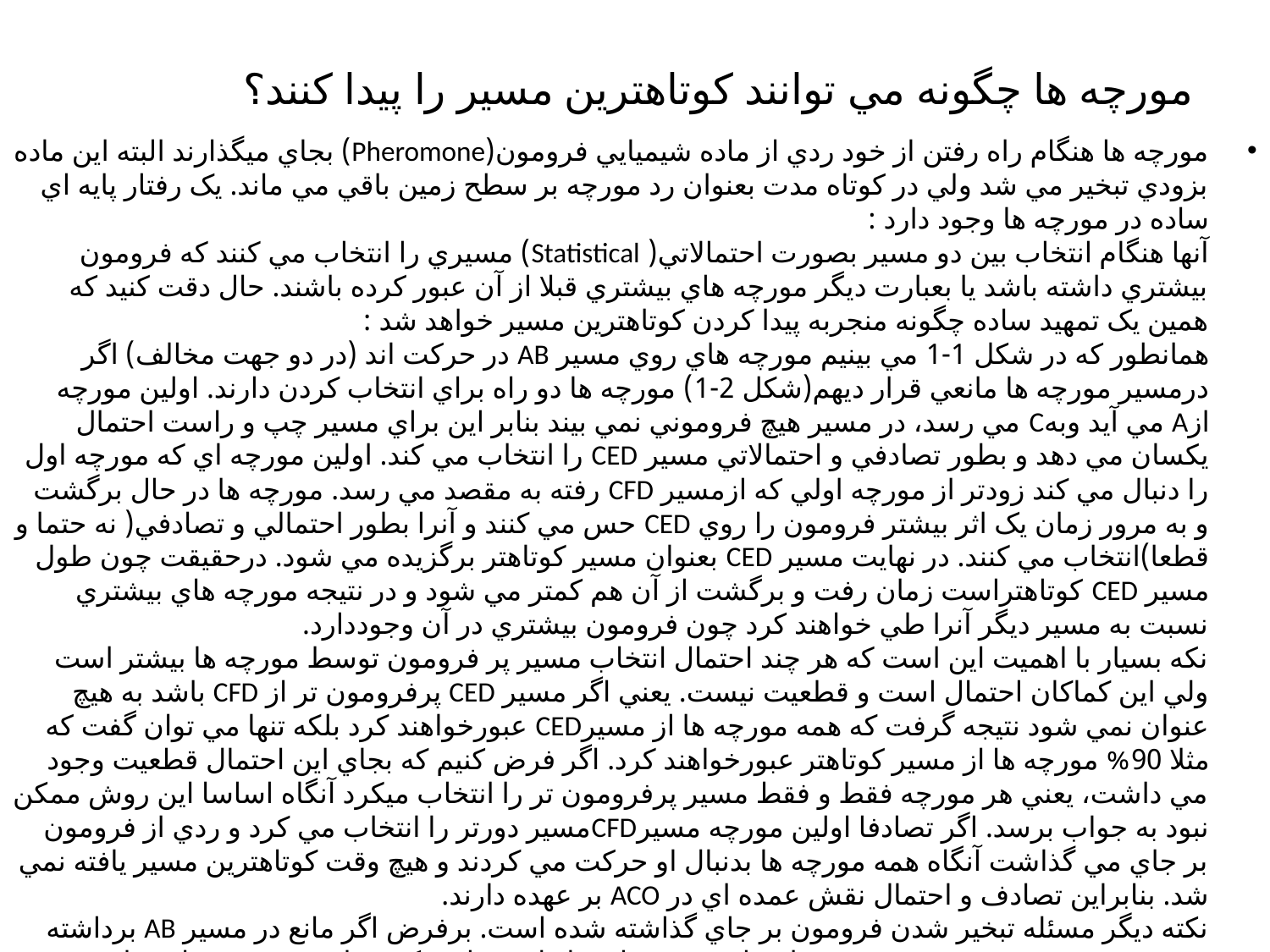

# مورچه ها چگونه مي توانند کوتاهترين مسير را پيدا کنند؟
مورچه ها هنگام راه رفتن از خود ردي از ماده شيميايي فرومون(Pheromone) بجاي ميگذارند البته اين ماده بزودي تبخير مي شد ولي در کوتاه مدت بعنوان رد مورچه بر سطح زمين باقي مي ماند. يک رفتار پايه اي ساده در مورچه ها وجود دارد :
آنها هنگام انتخاب بين دو مسير بصورت احتمالاتي( Statistical) مسيري را انتخاب مي کنند که فرومون بيشتري داشته باشد يا بعبارت ديگر مورچه هاي بيشتري قبلا از آن عبور کرده باشند. حال دقت کنيد که همين يک تمهيد ساده چگونه منجربه پيدا کردن کوتاهترين مسير خواهد شد :
همانطور که در شکل 1-1 مي بينيم مورچه هاي روي مسير AB در حرکت اند (در دو جهت مخالف) اگر درمسير مورچه ها مانعي قرار ديهم(شکل 2-1) مورچه ها دو راه براي انتخاب کردن دارند. اولين مورچه ازA مي آيد وبهC مي رسد، در مسير هيچ فروموني نمي بيند بنابر اين براي مسير چپ و راست احتمال يکسان مي دهد و بطور تصادفي و احتمالاتي مسير CED را انتخاب مي کند. اولين مورچه اي که مورچه اول را دنبال مي کند زودتر از مورچه اولي که ازمسير CFD رفته به مقصد مي رسد. مورچه ها در حال برگشت و به مرور زمان يک اثر بيشتر فرومون را روي CED حس مي کنند و آنرا بطور احتمالي و تصادفي( نه حتما و قطعا)انتخاب مي کنند. در نهايت مسير CED بعنوان مسير کوتاهتر برگزيده مي شود. درحقيقت چون طول مسير CED کوتاهتراست زمان رفت و برگشت از آن هم کمتر مي شود و در نتيجه مورچه هاي بيشتري نسبت به مسير ديگر آنرا طي خواهند کرد چون فرومون بيشتري در آن وجوددارد.
نکه بسيار با اهميت اين است که هر چند احتمال انتخاب مسير پر فرومون توسط مورچه ها بيشتر است ولي اين کماکان احتمال است و قطعيت نيست. يعني اگر مسير CED پرفرومون تر از CFD باشد به هيچ عنوان نمي شود نتيجه گرفت که همه مورچه ها از مسيرCED عبورخواهند کرد بلکه تنها مي توان گفت که مثلا 90% مورچه ها از مسير کوتاهتر عبورخواهند کرد. اگر فرض کنيم که بجاي اين احتمال قطعيت وجود مي داشت، يعني هر مورچه فقط و فقط مسير پرفرومون تر را انتخاب ميکرد آنگاه اساسا اين روش ممکن نبود به جواب برسد. اگر تصادفا اولين مورچه مسيرCFDمسير دورتر را انتخاب مي کرد و ردي از فرومون بر جاي مي گذاشت آنگاه همه مورچه ها بدنبال او حرکت مي کردند و هيچ وقت کوتاهترين مسير يافته نمي شد. بنابراين تصادف و احتمال نقش عمده اي در ACO بر عهده دارند.
نکته ديگر مسئله تبخير شدن فرومون بر جاي گذاشته شده است. برفرض اگر مانع در مسير AB برداشته شود و فرومون تبخير نشود مورچه ها همان مسيرقبلي را طي خواهند کرد. ولي در حقيقت اين طور نيست. تبخير شدن فرومون و احتمال به مورچه ها امکان پيدا کردن مسير کوتاهتر جديد را مي دهند.